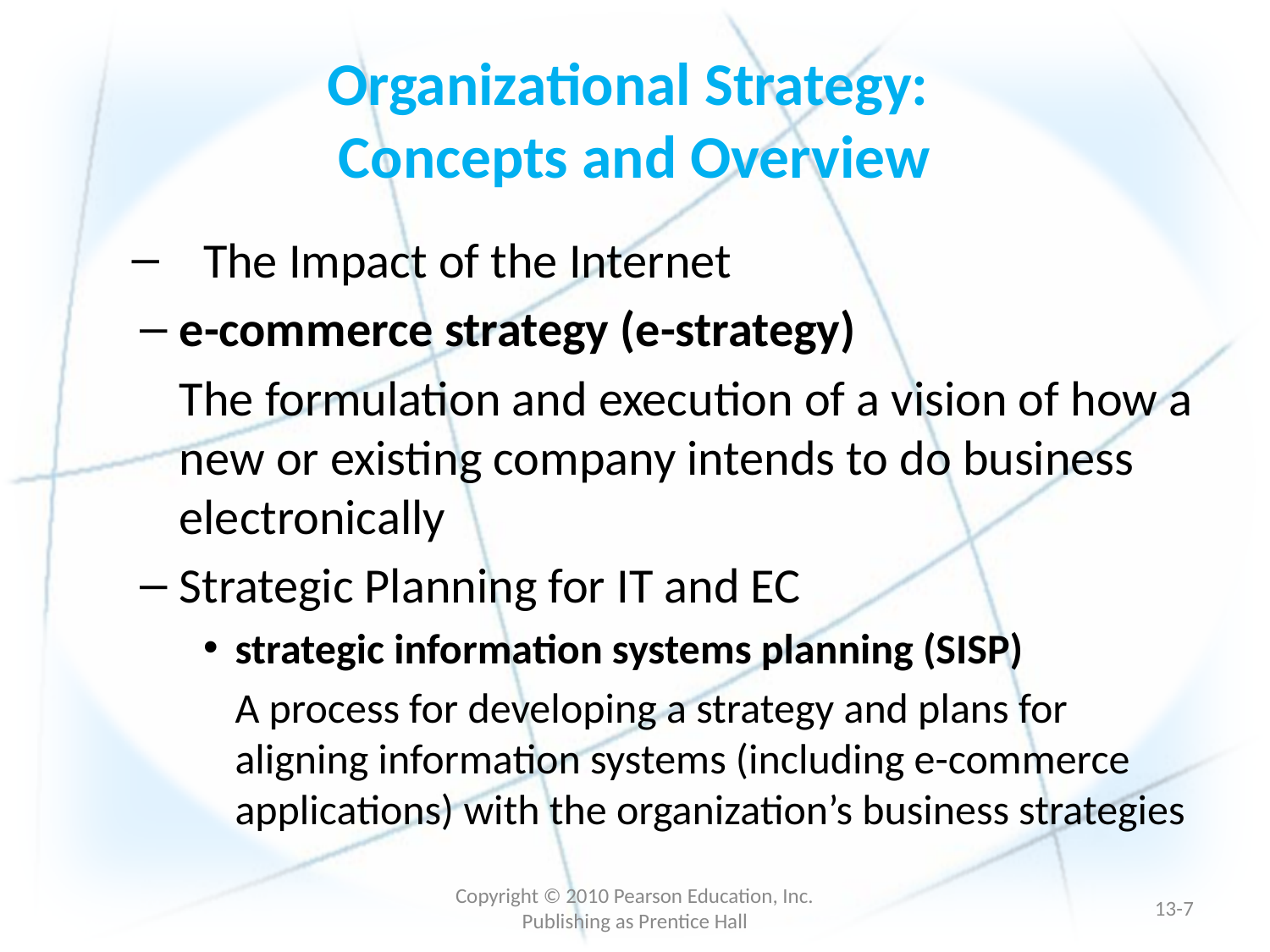

# Organizational Strategy: Concepts and Overview
The Impact of the Internet
e-commerce strategy (e-strategy)
	The formulation and execution of a vision of how a new or existing company intends to do business electronically
Strategic Planning for IT and EC
strategic information systems planning (SISP)
	A process for developing a strategy and plans for aligning information systems (including e-commerce applications) with the organization’s business strategies
Copyright © 2010 Pearson Education, Inc. Publishing as Prentice Hall
13-7